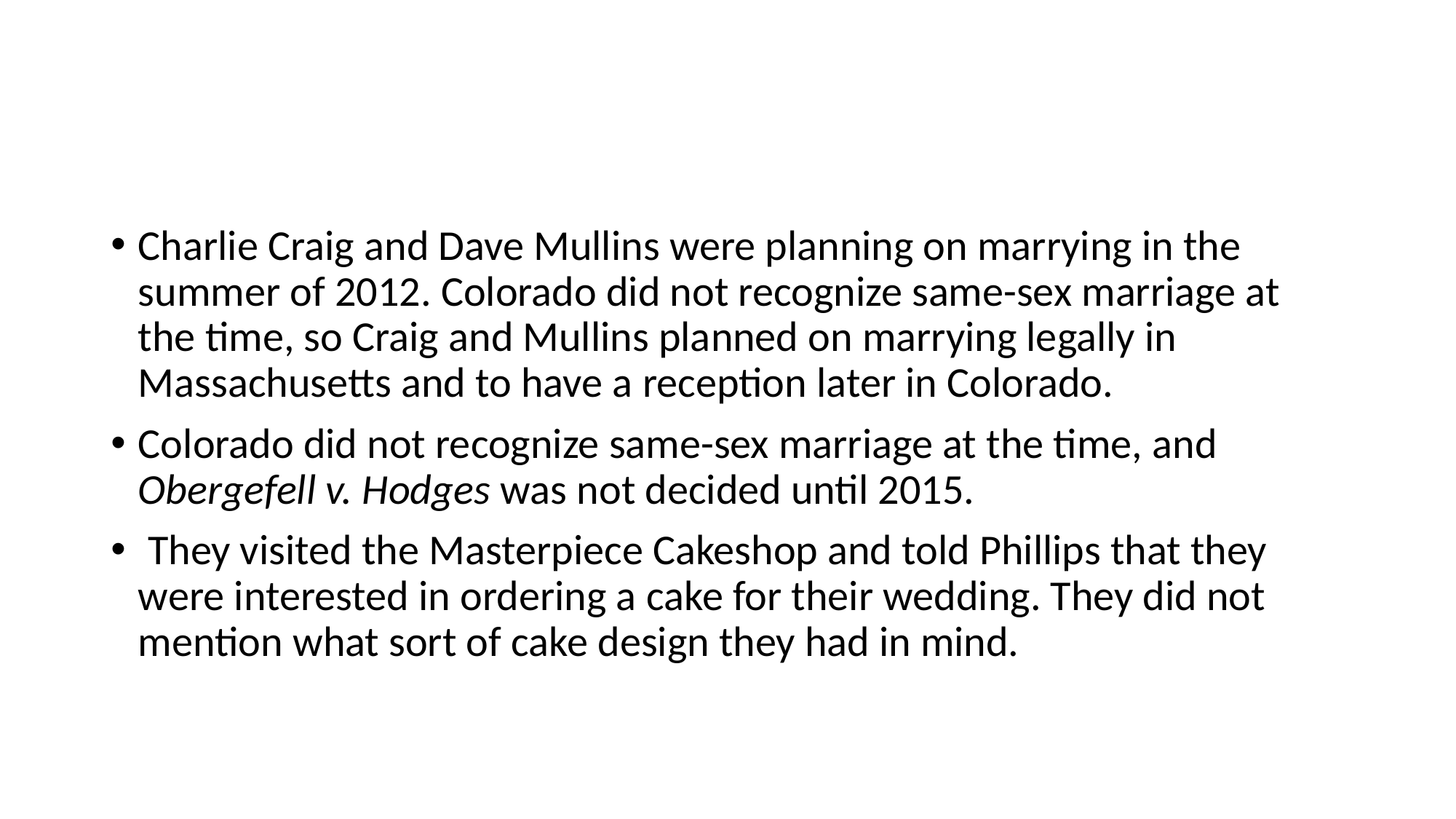

#
Charlie Craig and Dave Mullins were planning on marrying in the summer of 2012. Colorado did not recognize same-sex marriage at the time, so Craig and Mullins planned on marrying legally in Massachusetts and to have a reception later in Colorado.
Colorado did not recognize same-sex marriage at the time, and Obergefell v. Hodges was not decided until 2015.
 They visited the Masterpiece Cakeshop and told Phillips that they were interested in ordering a cake for their wedding. They did not mention what sort of cake design they had in mind.